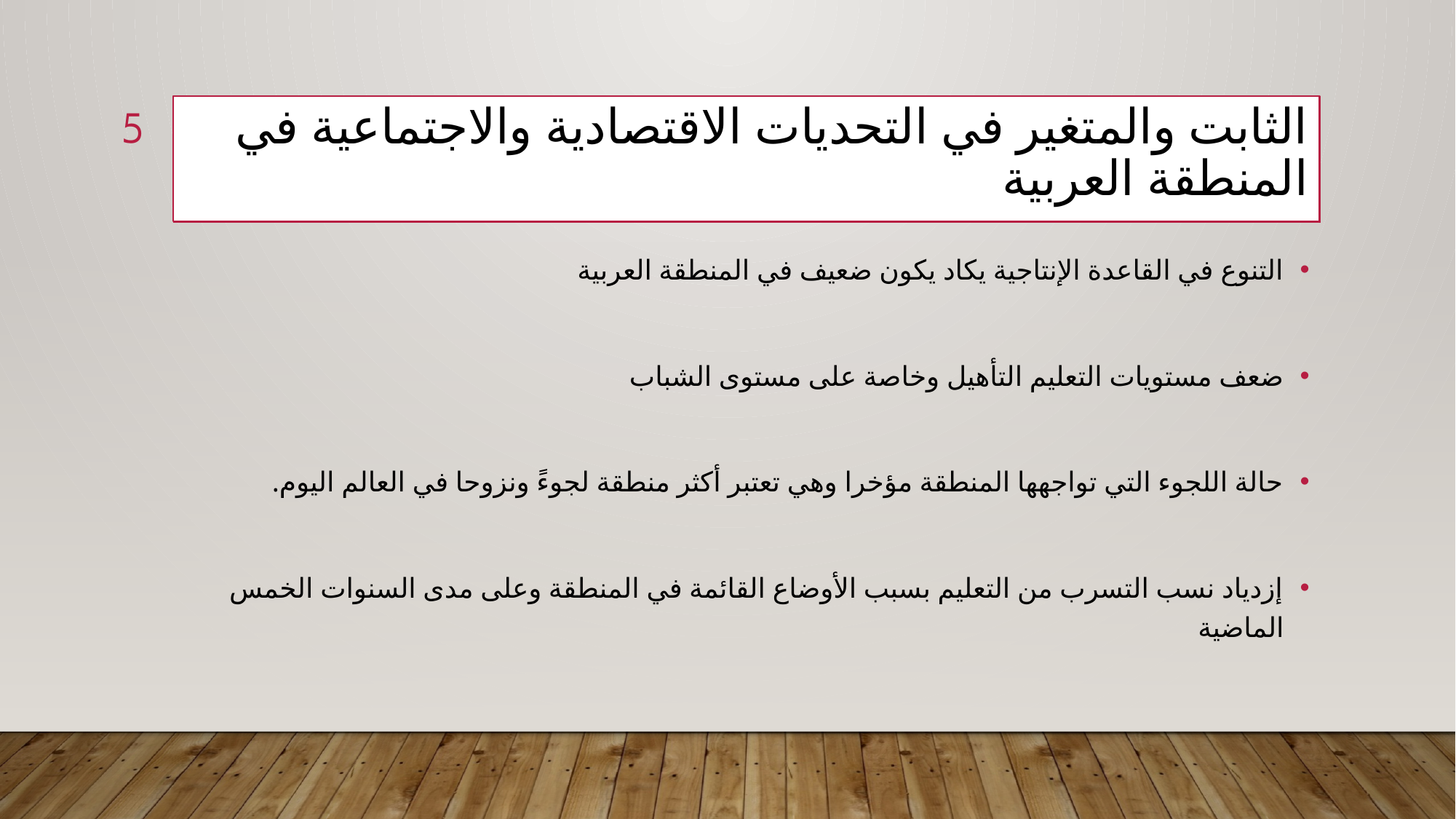

5
# الثابت والمتغير في التحديات الاقتصادية والاجتماعية في المنطقة العربية
التنوع في القاعدة الإنتاجية يكاد يكون ضعيف في المنطقة العربية

ضعف مستويات التعليم التأهيل وخاصة على مستوى الشباب

حالة اللجوء التي تواجهها المنطقة مؤخرا وهي تعتبر أكثر منطقة لجوءً ونزوحا في العالم اليوم.

إزدياد نسب التسرب من التعليم بسبب الأوضاع القائمة في المنطقة وعلى مدى السنوات الخمس الماضية